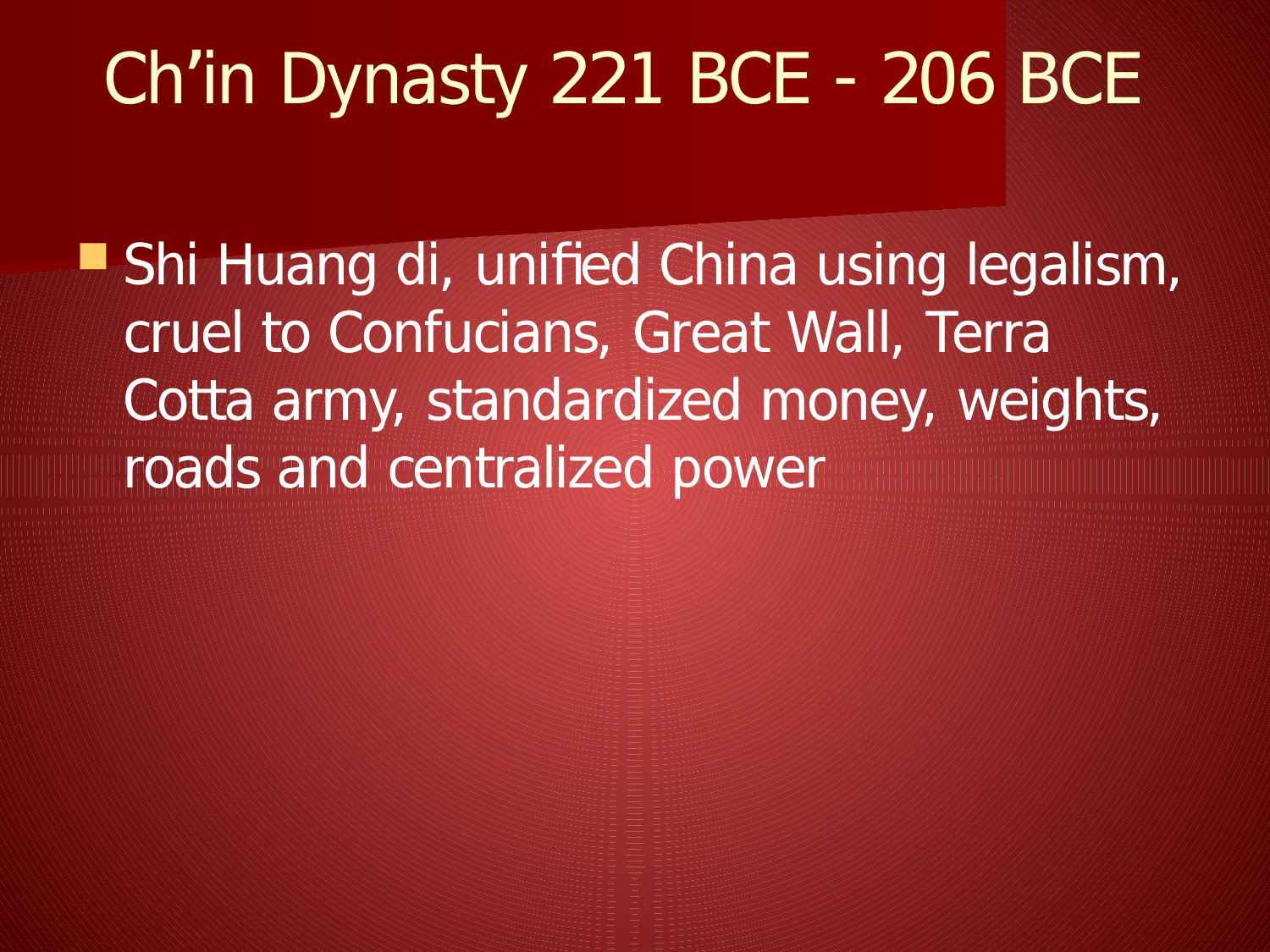

# Ch’in Dynasty 221 BCE - 206 BCE
Shi Huang di, unified China using legalism, cruel to Confucians, Great Wall, Terra Cotta army, standardized money, weights, roads and centralized power